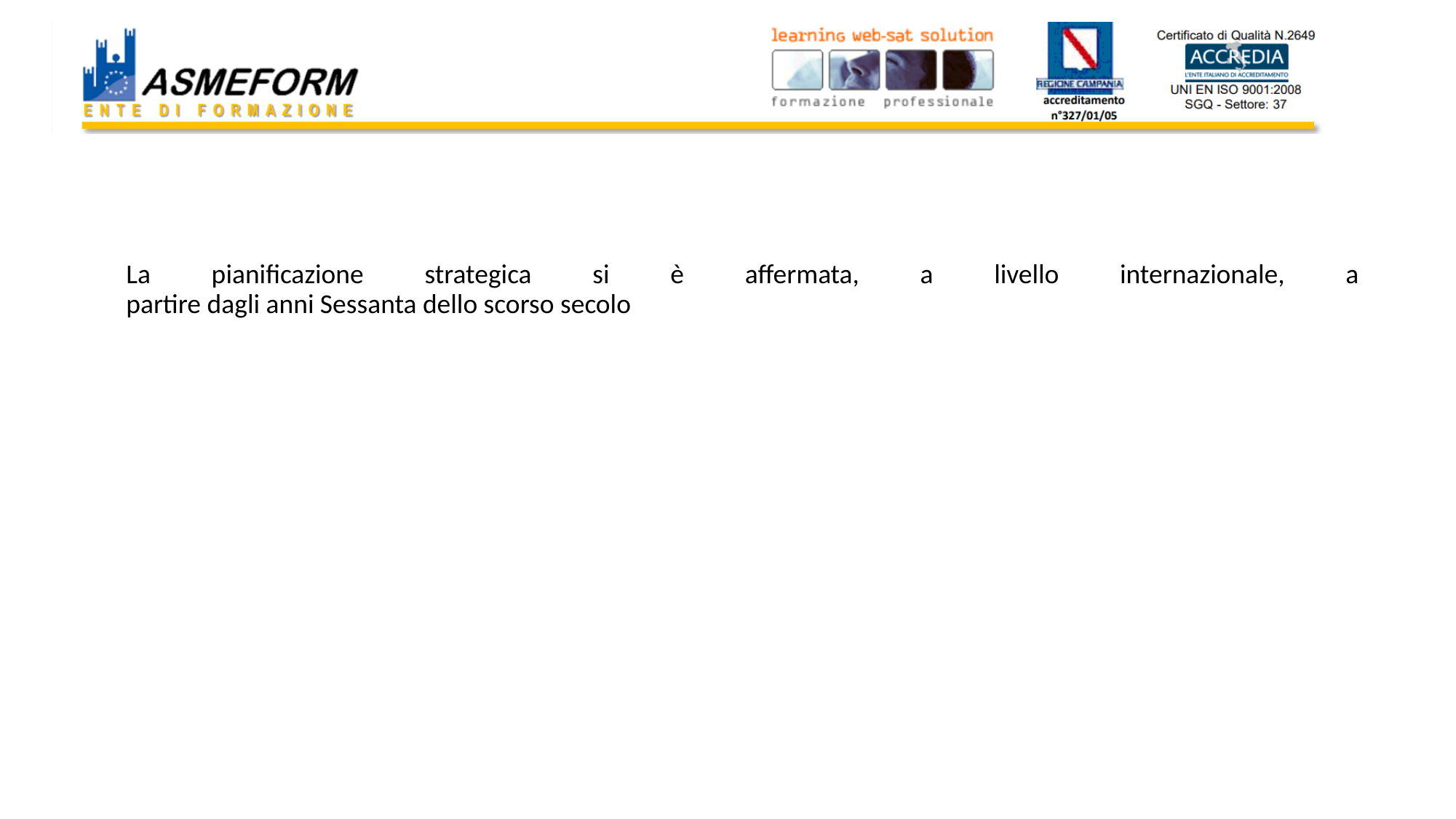

# La pianificazione strategica si è affermata, a livello internazionale, a partire dagli anni Sessanta dello scorso secolo